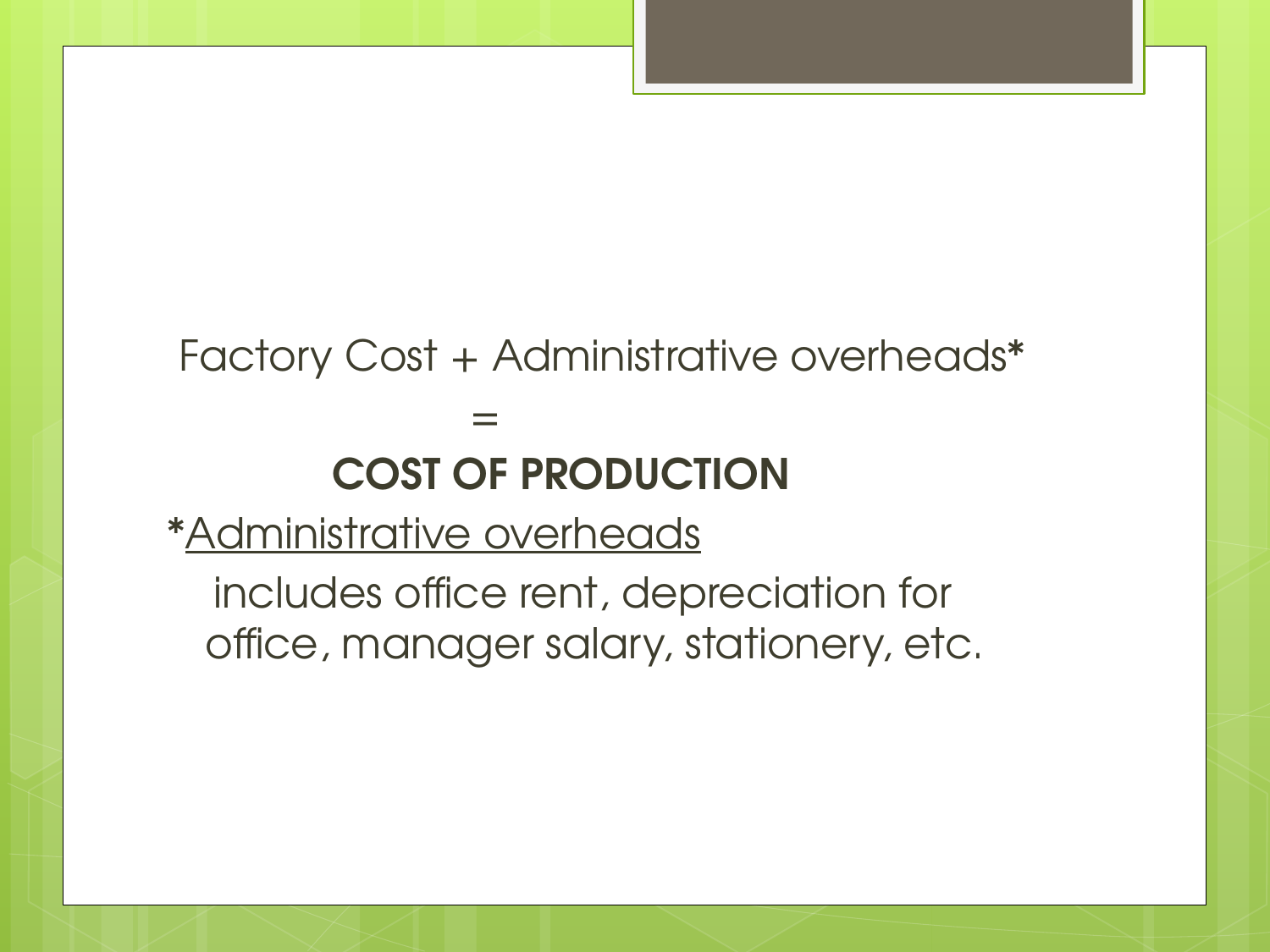

#
 Factory Cost + Administrative overheads*
                          =
 		COST OF PRODUCTION
*Administrative overheads
    includes office rent, depreciation for office, manager salary, stationery, etc.